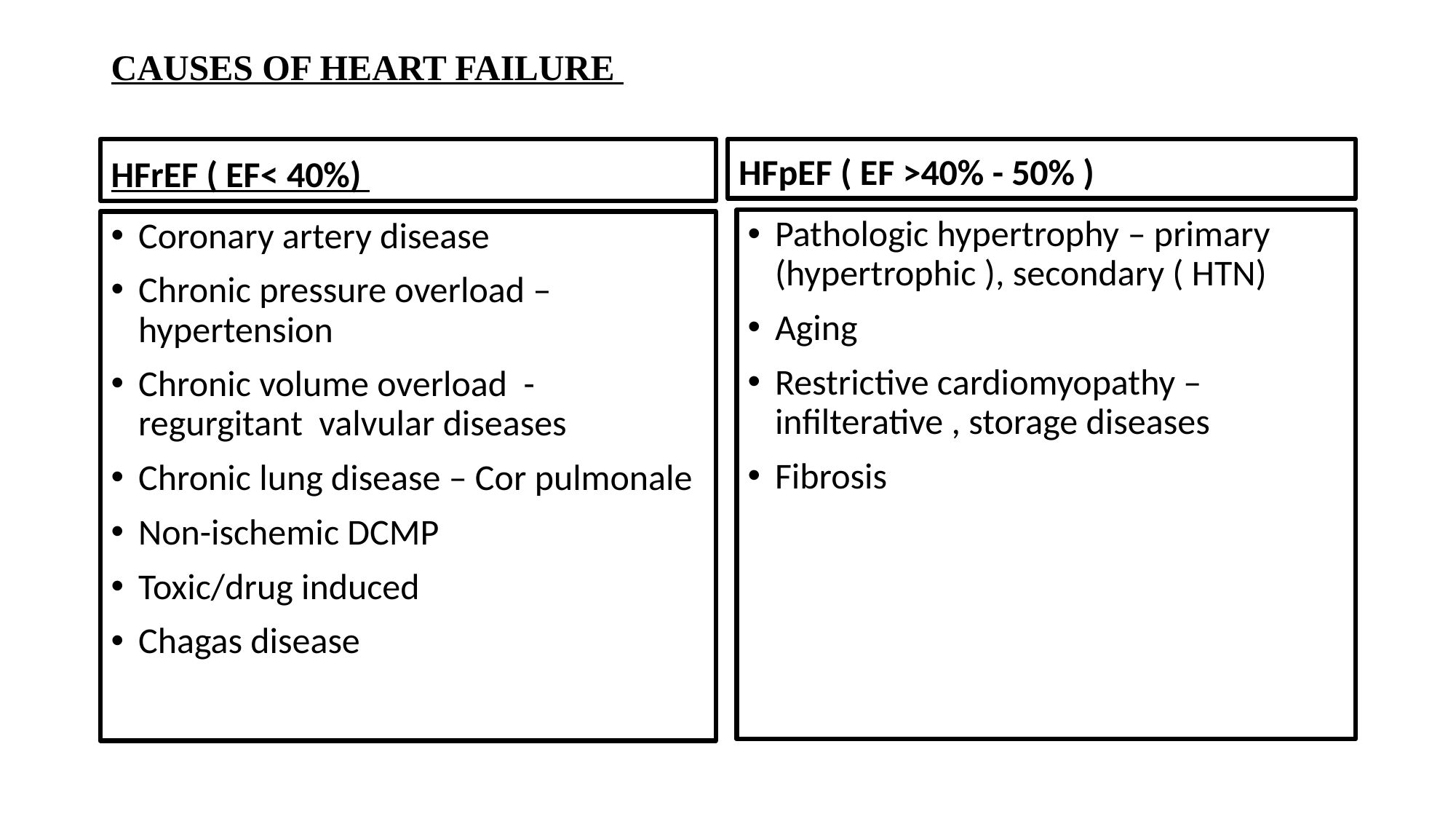

# CAUSES OF HEART FAILURE
HFrEF ( EF< 40%)
HFpEF ( EF >40% - 50% )
Pathologic hypertrophy – primary (hypertrophic ), secondary ( HTN)
Aging
Restrictive cardiomyopathy – infilterative , storage diseases
Fibrosis
Coronary artery disease
Chronic pressure overload – hypertension
Chronic volume overload  - regurgitant  valvular diseases
Chronic lung disease – Cor pulmonale
Non-ischemic DCMP
Toxic/drug induced
Chagas disease